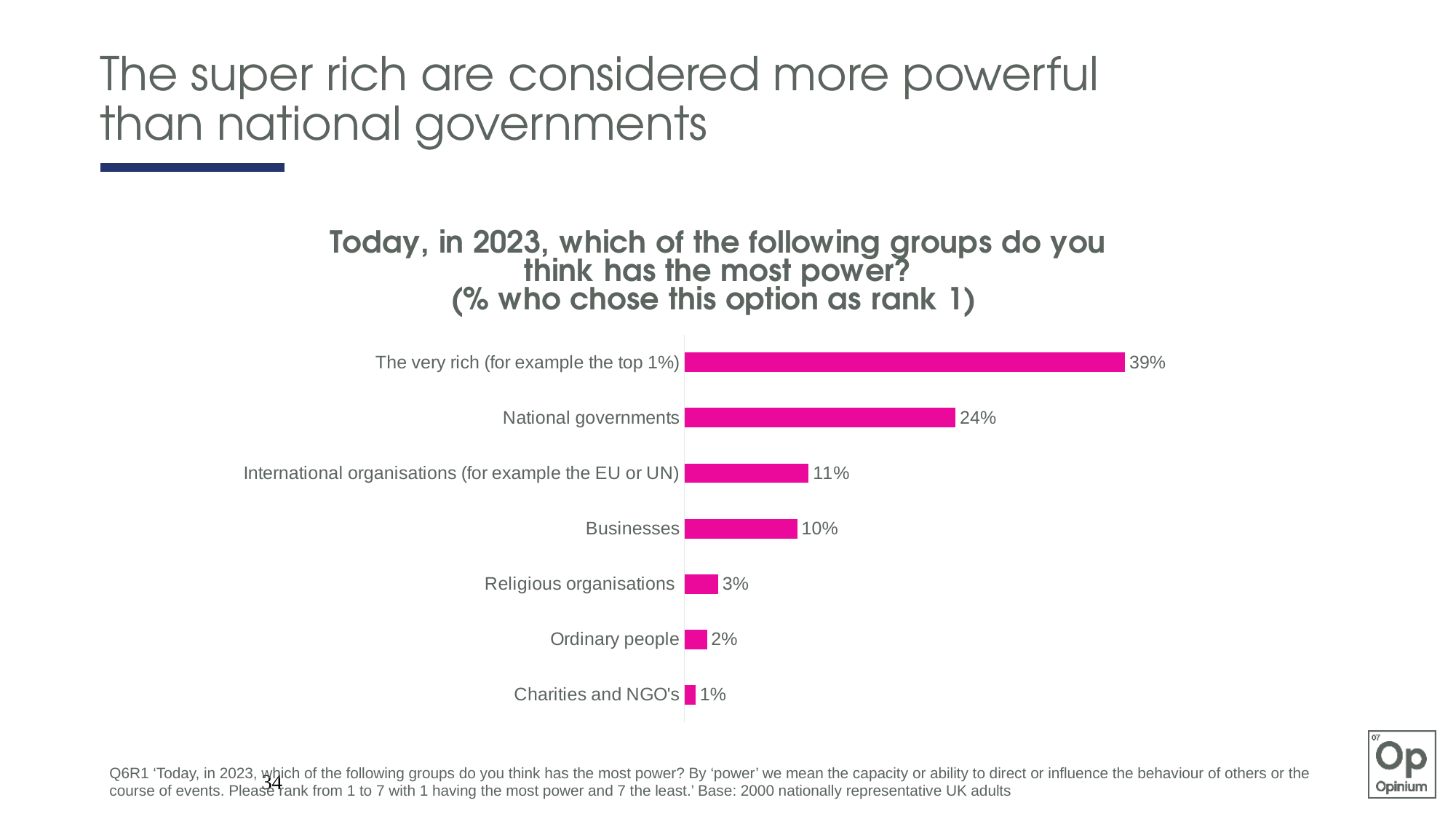

# The super rich are considered more powerful than national governments

### Chart: Today, in 2023, which of the following groups do you think has the most power?
(% who chose this option as rank 1)

| Category | Now |
|---|---|
| The very rich (for example the top 1%) | 0.39 |
| National governments | 0.24 |
| International organisations (for example the EU or UN) | 0.11 |
| Businesses | 0.1 |
| Religious organisations  | 0.03 |
| Ordinary people | 0.02 |
| Charities and NGO's | 0.01 |
Q6R1 ‘Today, in 2023, which of the following groups do you think has the most power? By ‘power’ we mean the capacity or ability to direct or influence the behaviour of others or the course of events. Please rank from 1 to 7 with 1 having the most power and 7 the least.’ Base: 2000 nationally representative UK adults
34